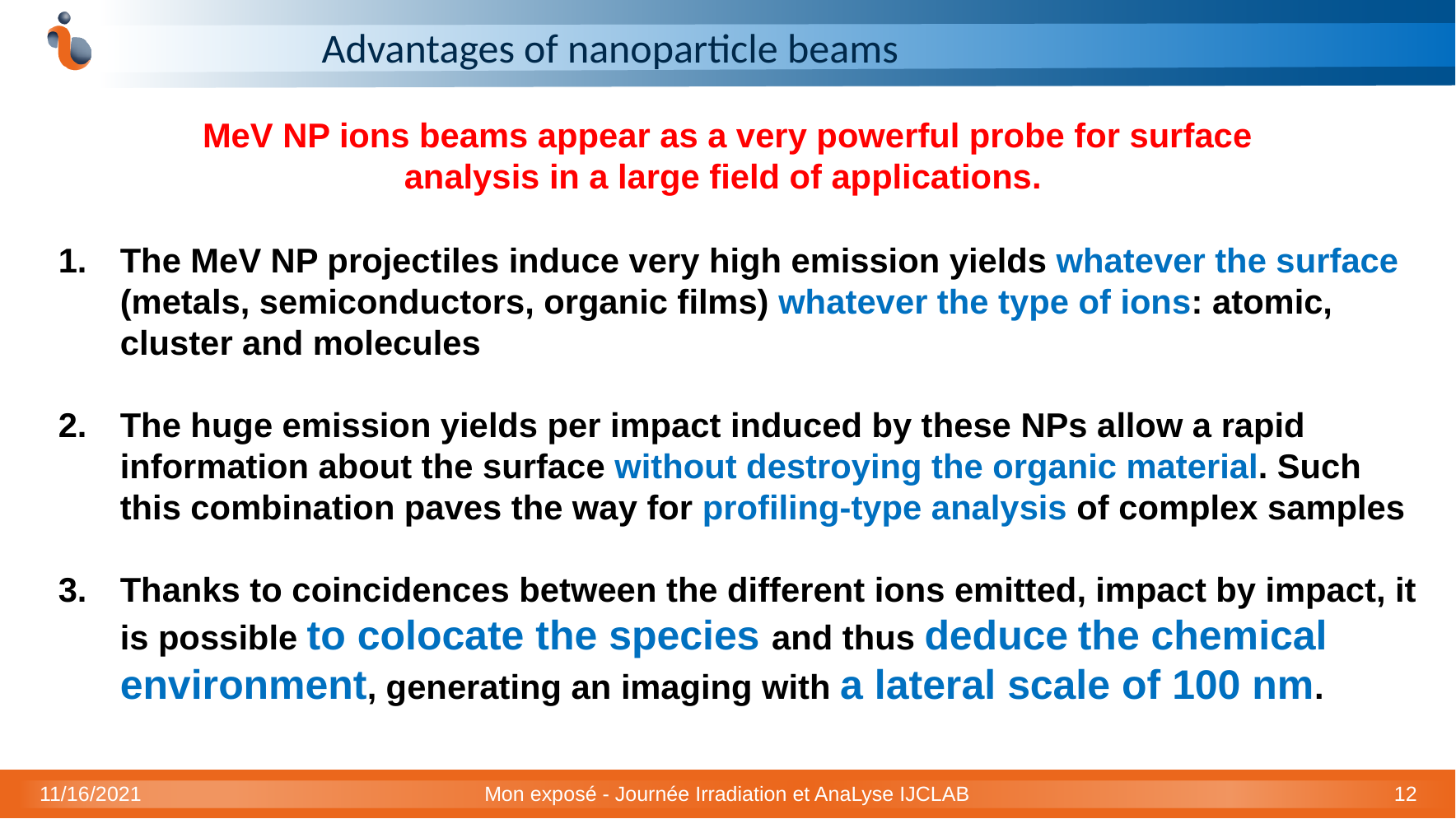

# Advantages of nanoparticle beams
MeV NP ions beams appear as a very powerful probe for surface analysis in a large field of applications.
The MeV NP projectiles induce very high emission yields whatever the surface (metals, semiconductors, organic films) whatever the type of ions: atomic, cluster and molecules

The huge emission yields per impact induced by these NPs allow a rapid information about the surface without destroying the organic material. Such this combination paves the way for profiling-type analysis of complex samples

Thanks to coincidences between the different ions emitted, impact by impact, it is possible to colocate the species and thus deduce the chemical environment, generating an imaging with a lateral scale of 100 nm.

11/16/2021
Mon exposé - Journée Irradiation et AnaLyse IJCLAB
12